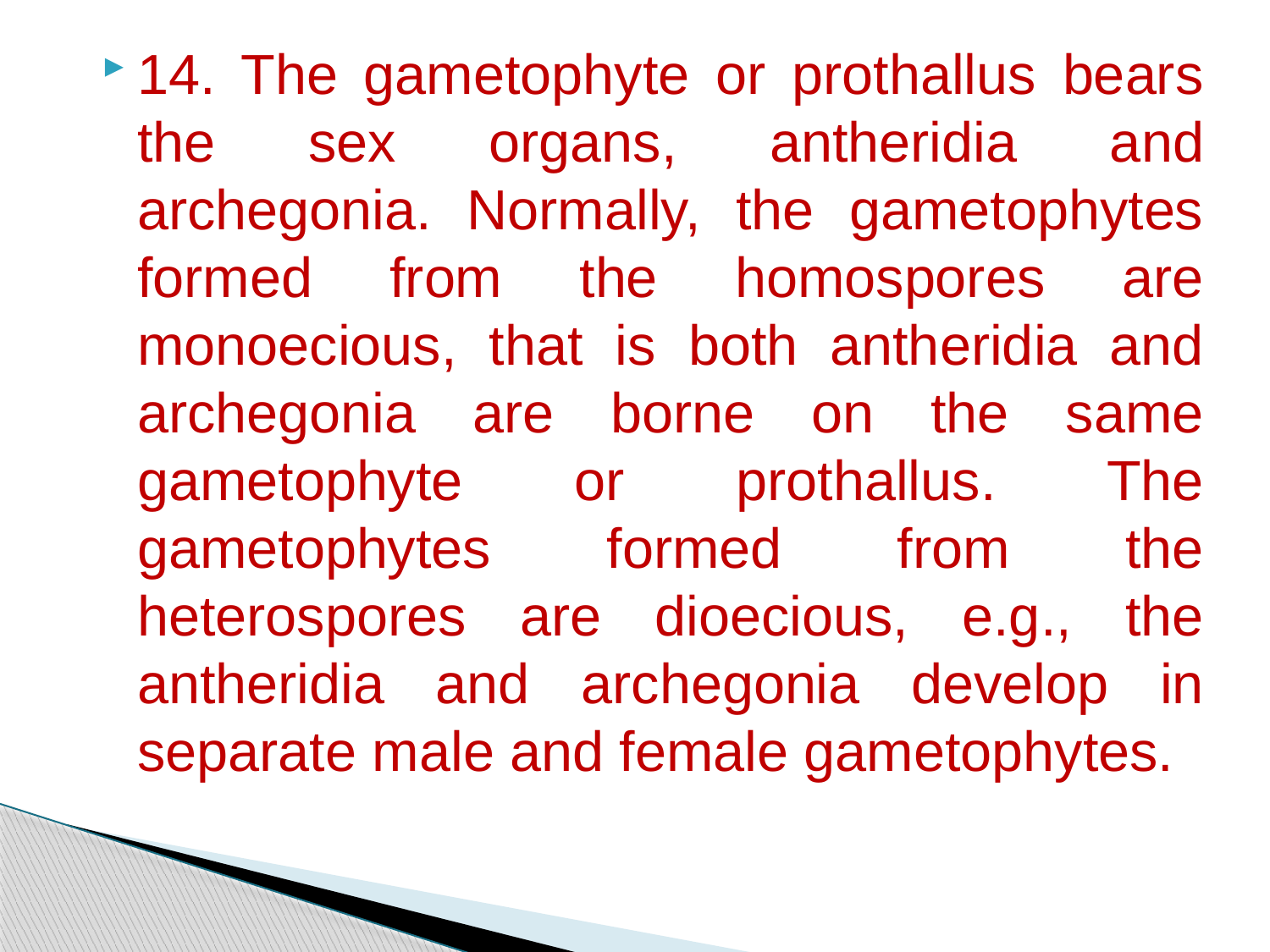

14. The gametophyte or prothallus bears the sex organs, antheridia and archegonia. Normally, the gametophytes formed from the homospores are monoecious, that is both antheridia and archegonia are borne on the same gametophyte or prothallus. The gametophytes formed from the heterospores are dioecious, e.g., the antheridia and archegonia develop in separate male and female gametophytes.